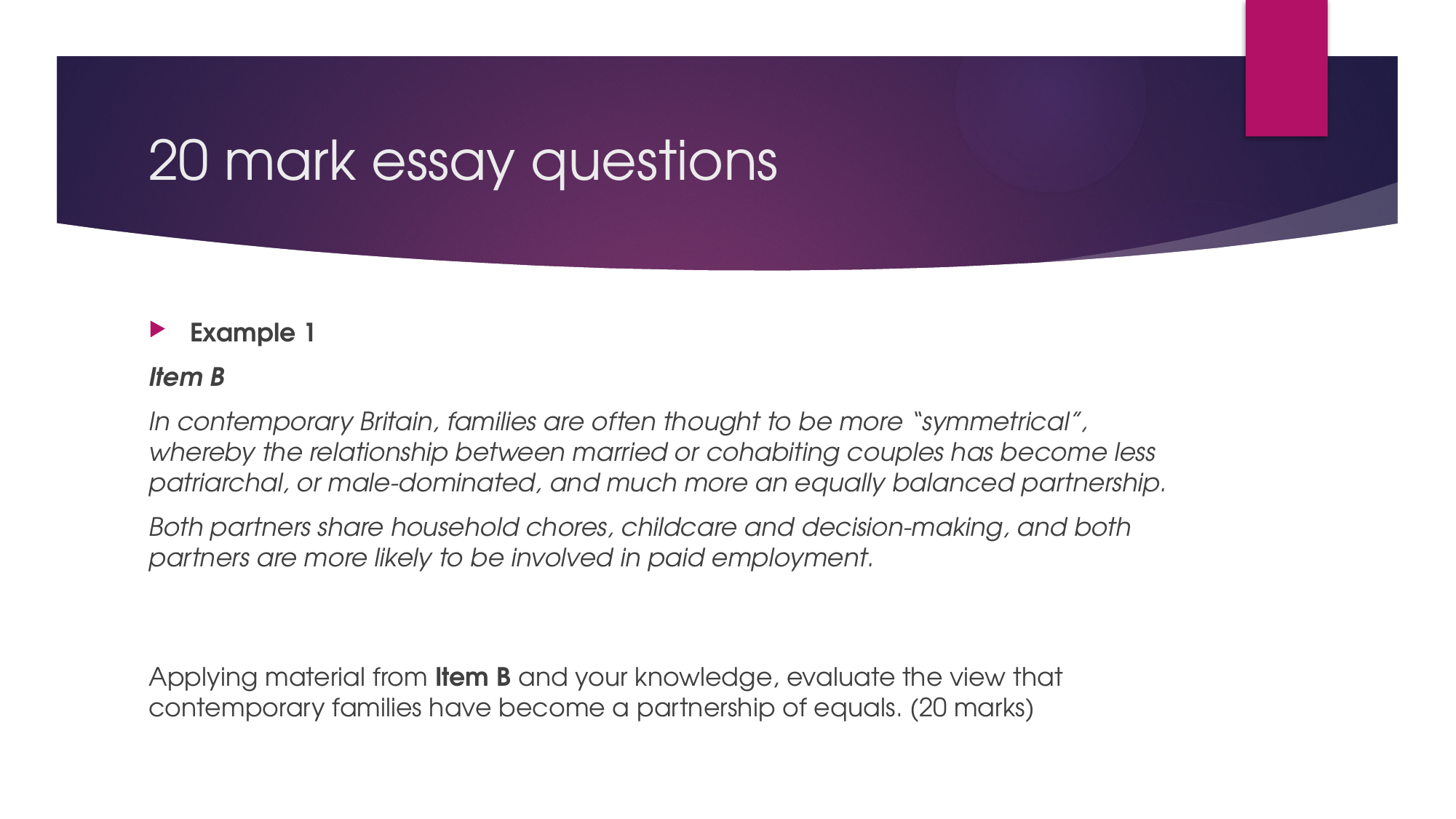

# 20 mark essay questions
Example 1
Item B
In contemporary Britain, families are often thought to be more “symmetrical”, whereby the relationship between married or cohabiting couples has become less patriarchal, or male-dominated, and much more an equally balanced partnership.
Both partners share household chores, childcare and decision-making, and both partners are more likely to be involved in paid employment.

Applying material from Item B and your knowledge, evaluate the view that contemporary families have become a partnership of equals. (20 marks)